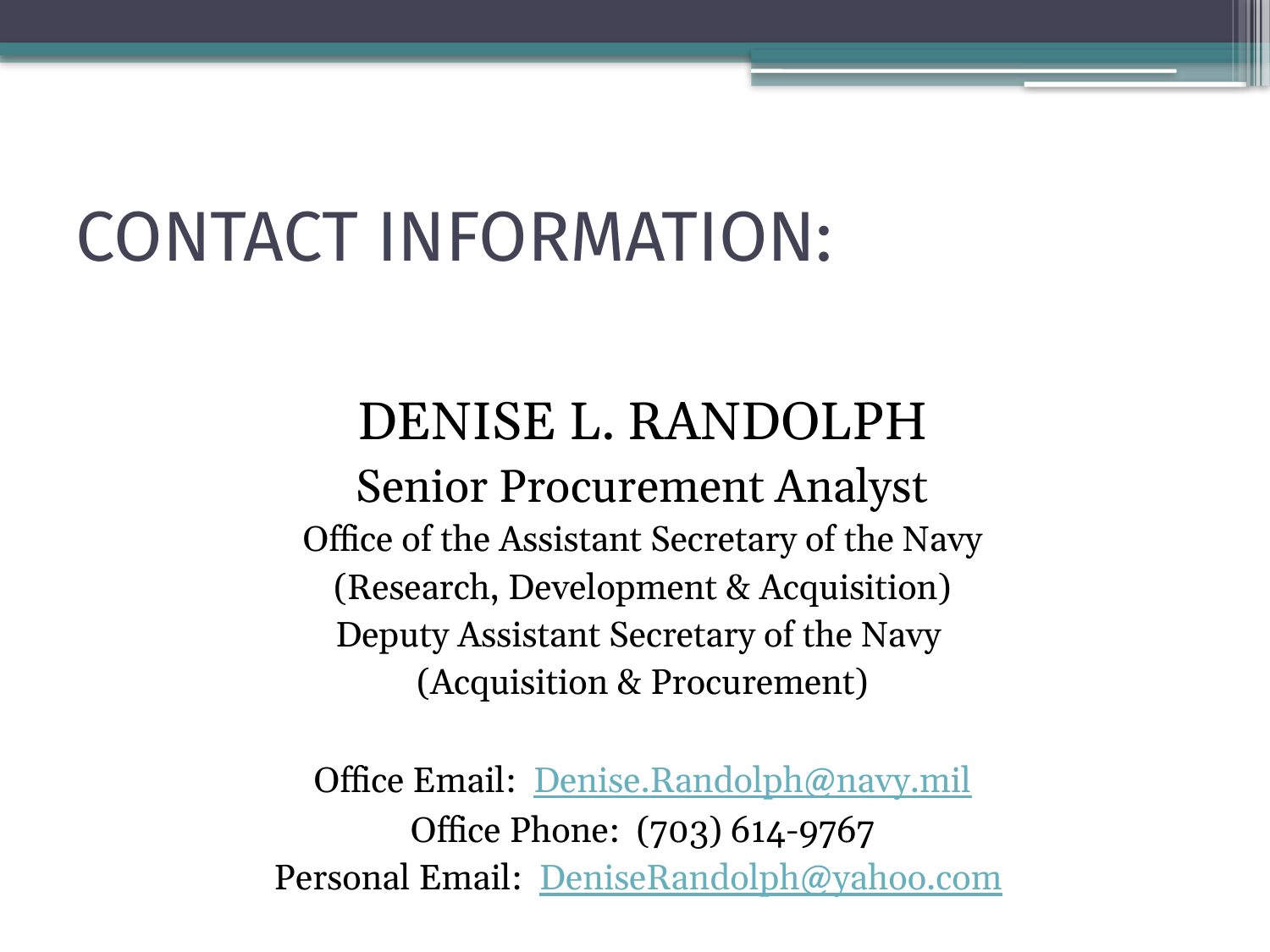

# CONTACT INFORMATION:

DENISE L. RANDOLPH
Senior Procurement Analyst
Office of the Assistant Secretary of the Navy
(Research, Development & Acquisition)
Deputy Assistant Secretary of the Navy
(Acquisition & Procurement)

Office Email:  Denise.Randolph@navy.mil
Office Phone:  (703) 614-9767
Personal Email:  DeniseRandolph@yahoo.com